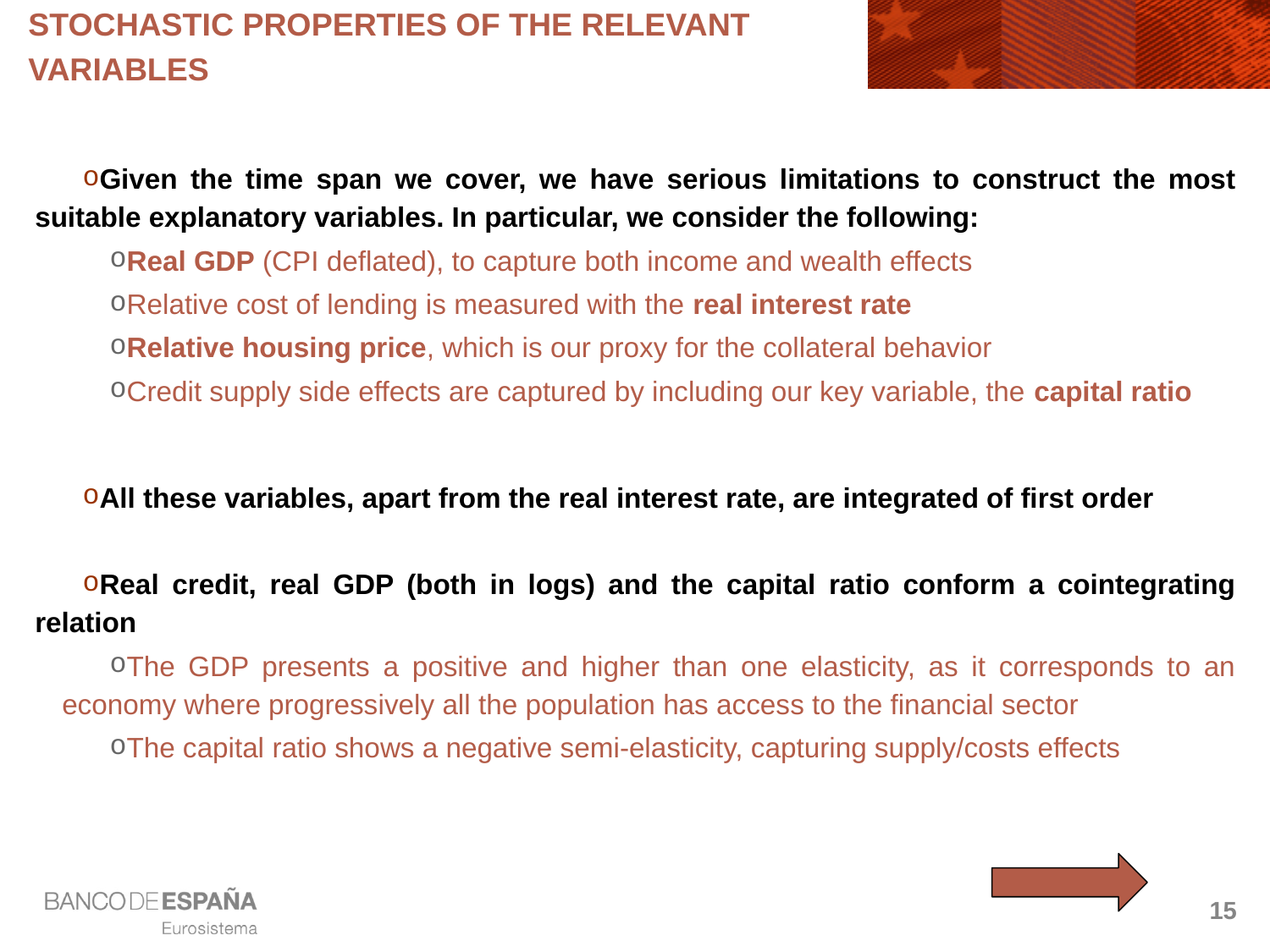

# Stochastic properties of the relevant variables
Given the time span we cover, we have serious limitations to construct the most suitable explanatory variables. In particular, we consider the following:
Real GDP (CPI deflated), to capture both income and wealth effects
Relative cost of lending is measured with the real interest rate
Relative housing price, which is our proxy for the collateral behavior
Credit supply side effects are captured by including our key variable, the capital ratio

All these variables, apart from the real interest rate, are integrated of first order

Real credit, real GDP (both in logs) and the capital ratio conform a cointegrating relation
The GDP presents a positive and higher than one elasticity, as it corresponds to an economy where progressively all the population has access to the financial sector
The capital ratio shows a negative semi-elasticity, capturing supply/costs effects

15